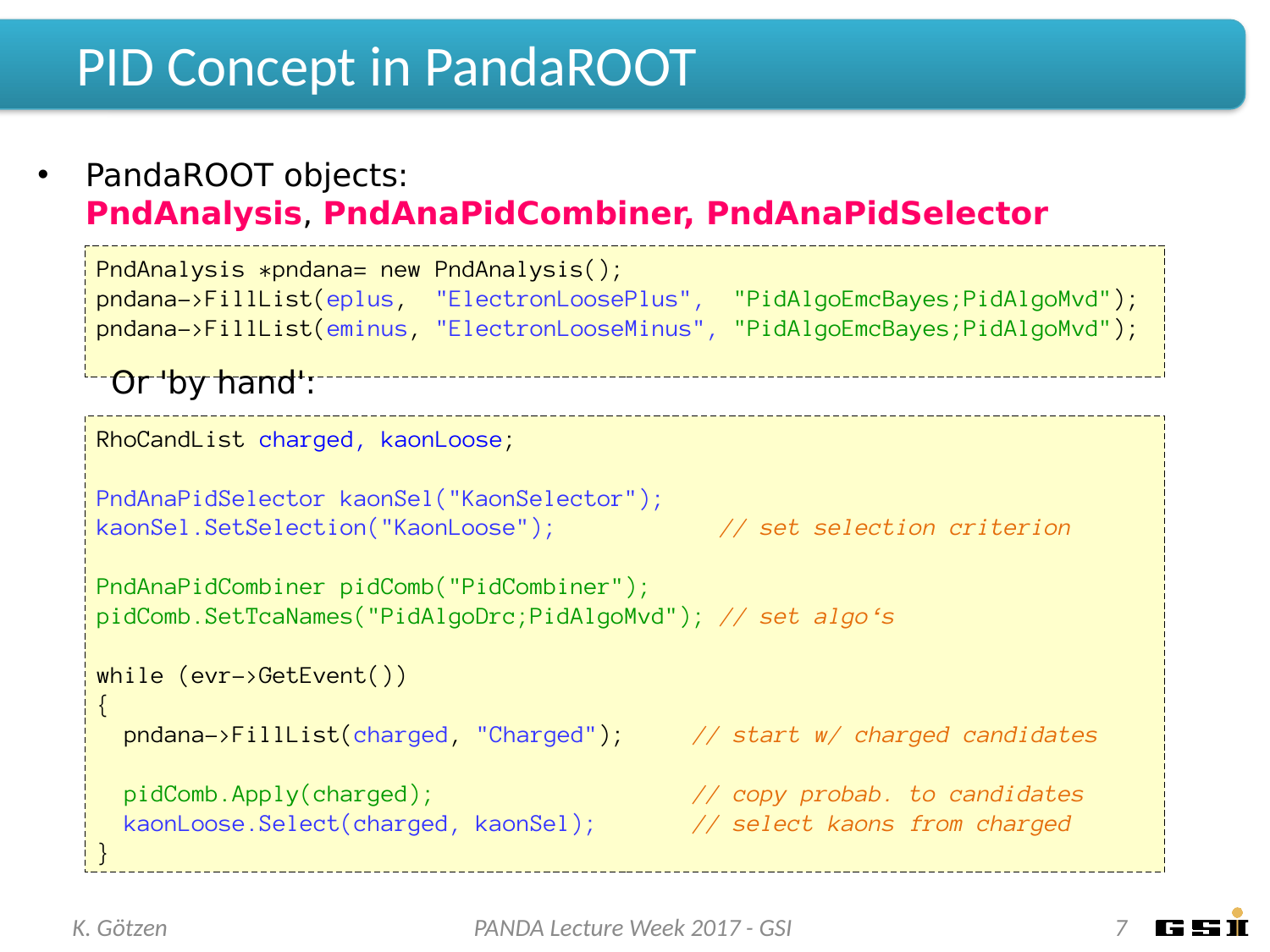

# PID Concept in PandaROOT
PandaROOT objects:
PndAnalysis, PndAnaPidCombiner, PndAnaPidSelector

PndAnalysis *pndana= new PndAnalysis();
pndana->FillList(eplus,  "ElectronLoosePlus",  "PidAlgoEmcBayes;PidAlgoMvd");
pndana->FillList(eminus, "ElectronLooseMinus", "PidAlgoEmcBayes;PidAlgoMvd");
Or 'by hand':
RhoCandList charged, kaonLoose;

PndAnaPidSelector kaonSel("KaonSelector");
kaonSel.SetSelection("KaonLoose");            // set selection criterion

PndAnaPidCombiner pidComb("PidCombiner");
pidComb.SetTcaNames("PidAlgoDrc;PidAlgoMvd"); // set algo‘s

while (evr->GetEvent())
{
  pndana->FillList(charged, "Charged");     // start w/ charged candidates

  pidComb.Apply(charged);                   // copy probab. to candidates
  kaonLoose.Select(charged, kaonSel);       // select kaons from charged
}
K. Götzen
PANDA Lecture Week 2017 - GSI
7